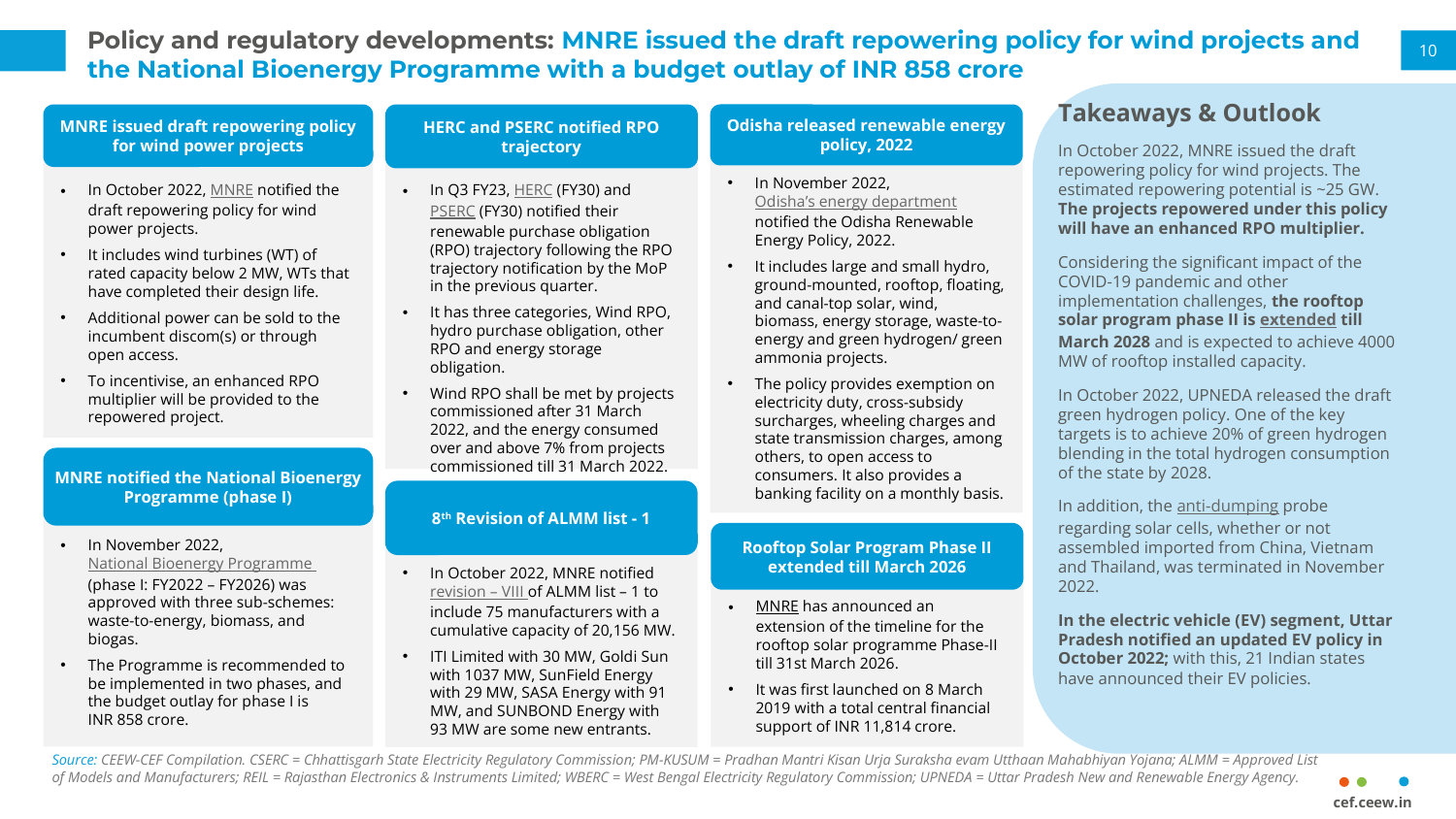

# Policy and regulatory developments: MNRE issued the draft repowering policy for wind projects and the National Bioenergy Programme with a budget outlay of INR 858 crore
10
Takeaways & Outlook
In October 2022, MNRE issued the draft repowering policy for wind projects. The estimated repowering potential is ~25 GW. The projects repowered under this policy will have an enhanced RPO multiplier.
Considering the significant impact of the COVID-19 pandemic and other implementation challenges, the rooftop solar program phase II is extended till March 2028 and is expected to achieve 4000 MW of rooftop installed capacity.
In October 2022, UPNEDA released the draft green hydrogen policy. One of the key targets is to achieve 20% of green hydrogen blending in the total hydrogen consumption of the state by 2028.
In addition, the anti-dumping probe regarding solar cells, whether or not assembled imported from China, Vietnam and Thailand, was terminated in November 2022.
In the electric vehicle (EV) segment, Uttar Pradesh notified an updated EV policy in October 2022; with this, 21 Indian states have announced their EV policies.

MNRE issued draft repowering policy for wind power projects
In October 2022, MNRE notified the draft repowering policy for wind power projects.
It includes wind turbines (WT) of rated capacity below 2 MW, WTs that have completed their design life.
Additional power can be sold to the incumbent discom(s) or through open access.
To incentivise, an enhanced RPO multiplier will be provided to the repowered project.
HERC and PSERC notified RPO trajectory
In Q3 FY23, HERC (FY30) and PSERC (FY30) notified their renewable purchase obligation (RPO) trajectory following the RPO trajectory notification by the MoP in the previous quarter.
It has three categories, Wind RPO, hydro purchase obligation, other RPO and energy storage obligation.
Wind RPO shall be met by projects commissioned after 31 March 2022, and the energy consumed over and above 7% from projects commissioned till 31 March 2022.

Odisha released renewable energy policy, 2022
In November 2022, Odisha’s energy department notified the Odisha Renewable Energy Policy, 2022.
It includes large and small hydro, ground-mounted, rooftop, floating, and canal-top solar, wind, biomass, energy storage, waste-to-energy and green hydrogen/ green ammonia projects.
The policy provides exemption on electricity duty, cross-subsidy surcharges, wheeling charges and state transmission charges, among others, to open access to consumers. It also provides a banking facility on a monthly basis.
MNRE notified the National Bioenergy Programme (phase I)
In November 2022, National Bioenergy Programme (phase I: FY2022 – FY2026) was approved with three sub-schemes: waste-to-energy, biomass, and biogas.
The Programme is recommended to be implemented in two phases, and the budget outlay for phase I is
INR 858 crore.
8th Revision of ALMM list - 1
In October 2022, MNRE notified revision – VIII of ALMM list – 1 to include 75 manufacturers with a cumulative capacity of 20,156 MW.
ITI Limited with 30 MW, Goldi Sun with 1037 MW, SunField Energy with 29 MW, SASA Energy with 91 MW, and SUNBOND Energy with 93 MW are some new entrants.
Rooftop Solar Program Phase II extended till March 2026
MNRE has announced an extension of the timeline for the rooftop solar programme Phase-II till 31st March 2026.
It was first launched on 8 March 2019 with a total central financial support of INR 11,814 crore.
Source: CEEW-CEF Compilation. CSERC = Chhattisgarh State Electricity Regulatory Commission; PM-KUSUM = Pradhan Mantri Kisan Urja Suraksha evam Utthaan Mahabhiyan Yojana; ALMM = Approved List of Models and Manufacturers; REIL = Rajasthan Electronics & Instruments Limited; WBERC = West Bengal Electricity Regulatory Commission; UPNEDA = Uttar Pradesh New and Renewable Energy Agency.

cef.ceew.in